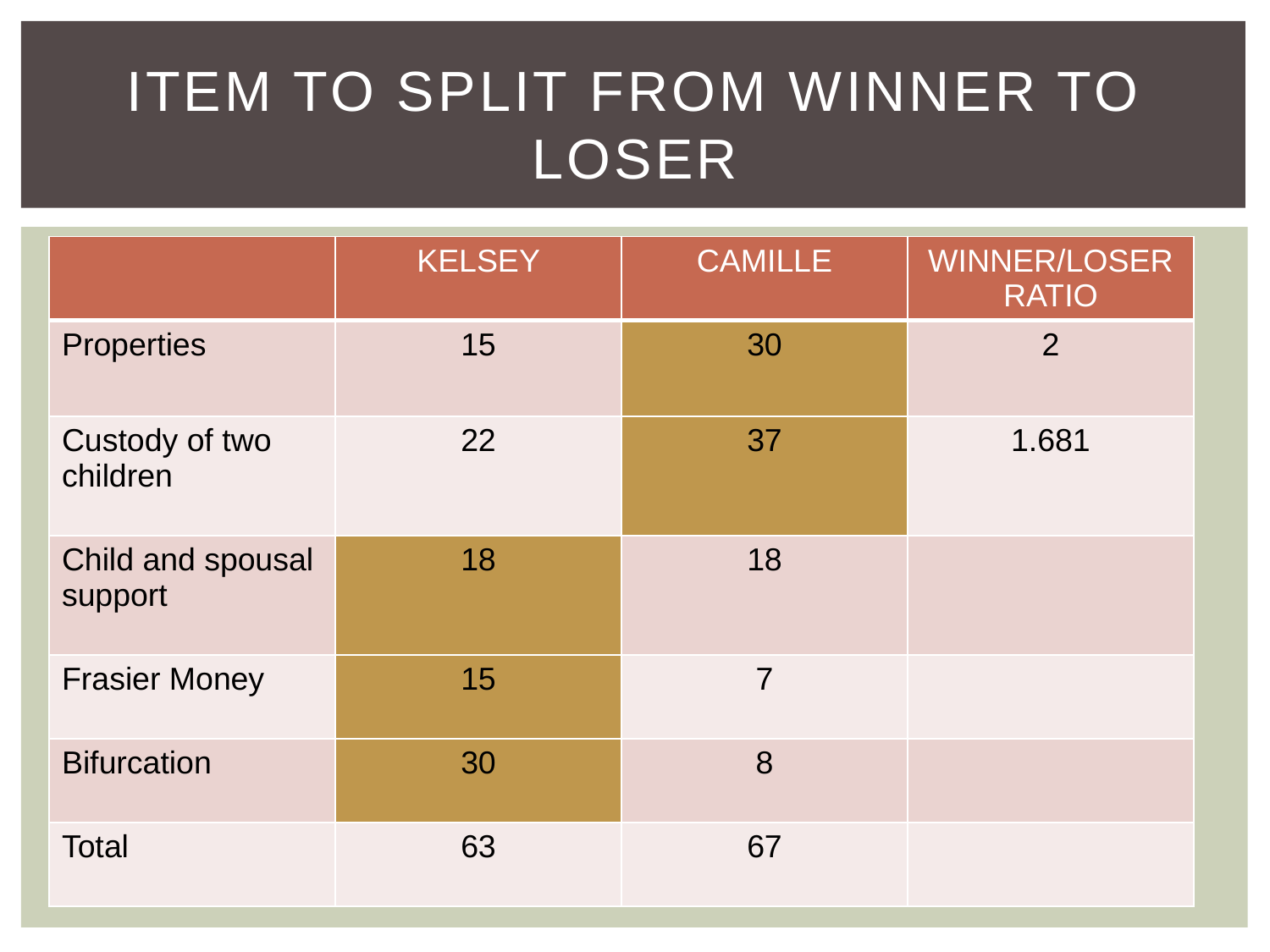

# Item to split from winner to loser
|  | KELSEY | CAMILLE | WINNER/LOSER RATIO |
| --- | --- | --- | --- |
| Properties | 15 | 30 | 2 |
| Custody of two children | 22 | 37 | 1.681 |
| Child and spousal support | 18 | 18 |  |
| Frasier Money | 15 | 7 |  |
| Bifurcation | 30 | 8 |  |
| Total | 63 | 67 |  |